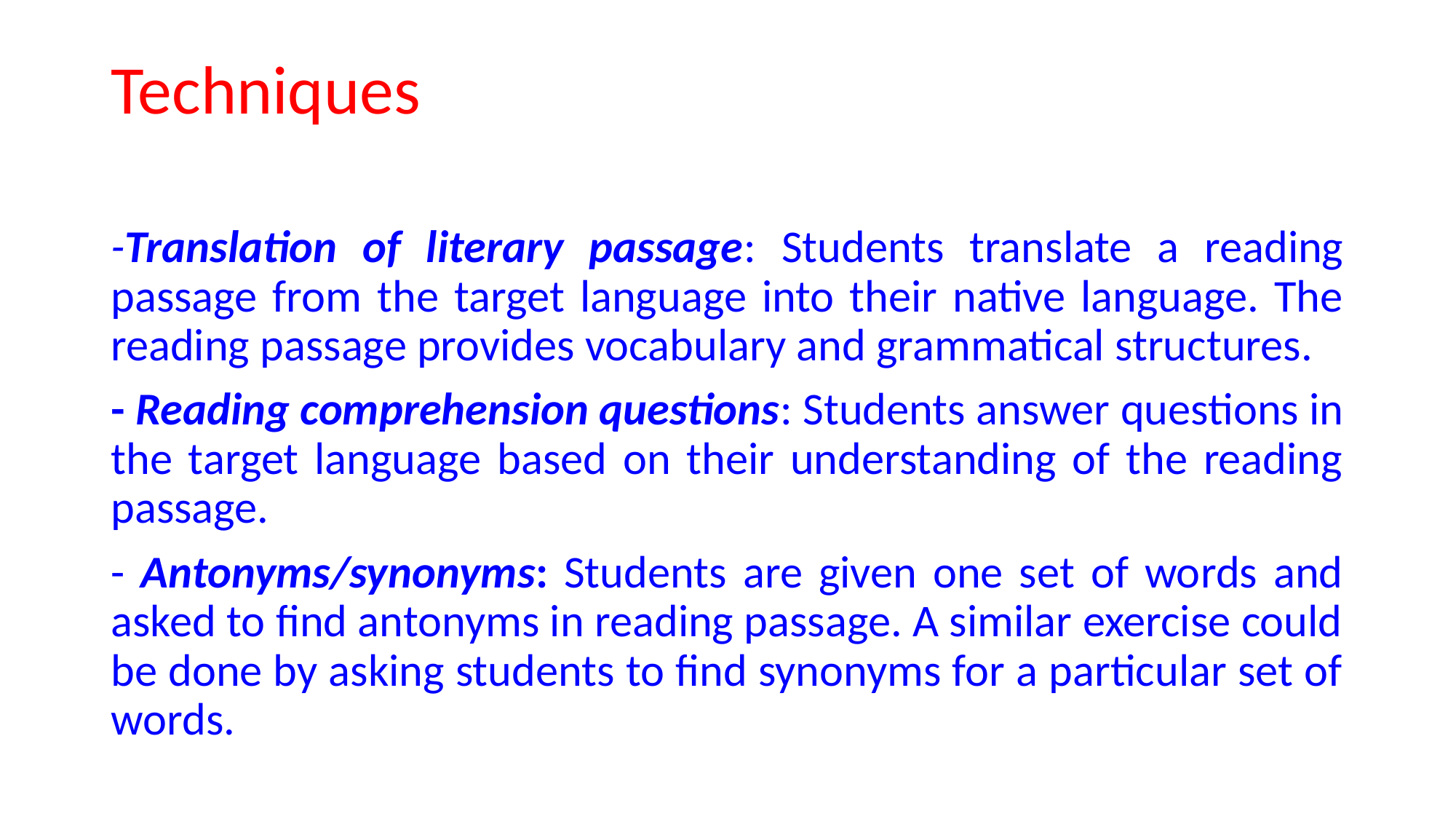

# Techniques
-Translation of literary passage: Students translate a reading passage from the target language into their native language. The reading passage provides vocabulary and grammatical structures.
- Reading comprehension questions: Students answer questions in the target language based on their understanding of the reading passage.
- Antonyms/synonyms: Students are given one set of words and asked to find antonyms in reading passage. A similar exercise could be done by asking students to find synonyms for a particular set of words.